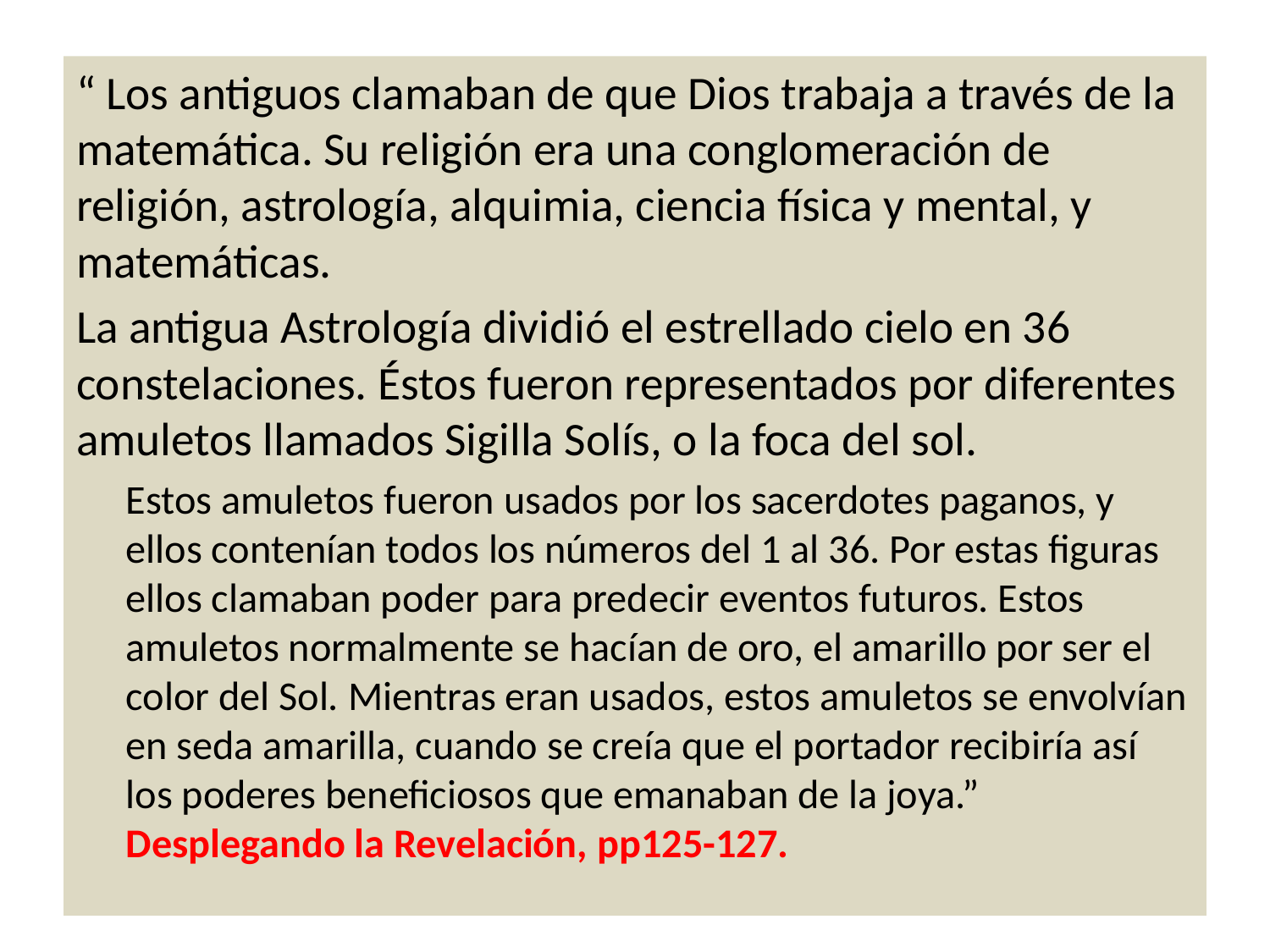

“ Los antiguos clamaban de que Dios trabaja a través de la matemática. Su religión era una conglomeración de religión, astrología, alquimia, ciencia física y mental, y matemáticas.
La antigua Astrología dividió el estrellado cielo en 36 constelaciones. Éstos fueron representados por diferentes amuletos llamados Sigilla Solís, o la foca del sol.
Estos amuletos fueron usados por los sacerdotes paganos, y ellos contenían todos los números del 1 al 36. Por estas figuras ellos clamaban poder para predecir eventos futuros. Estos amuletos normalmente se hacían de oro, el amarillo por ser el color del Sol. Mientras eran usados, estos amuletos se envolvían en seda amarilla, cuando se creía que el portador recibiría así los poderes beneficiosos que emanaban de la joya.” Desplegando la Revelación, pp125-127.